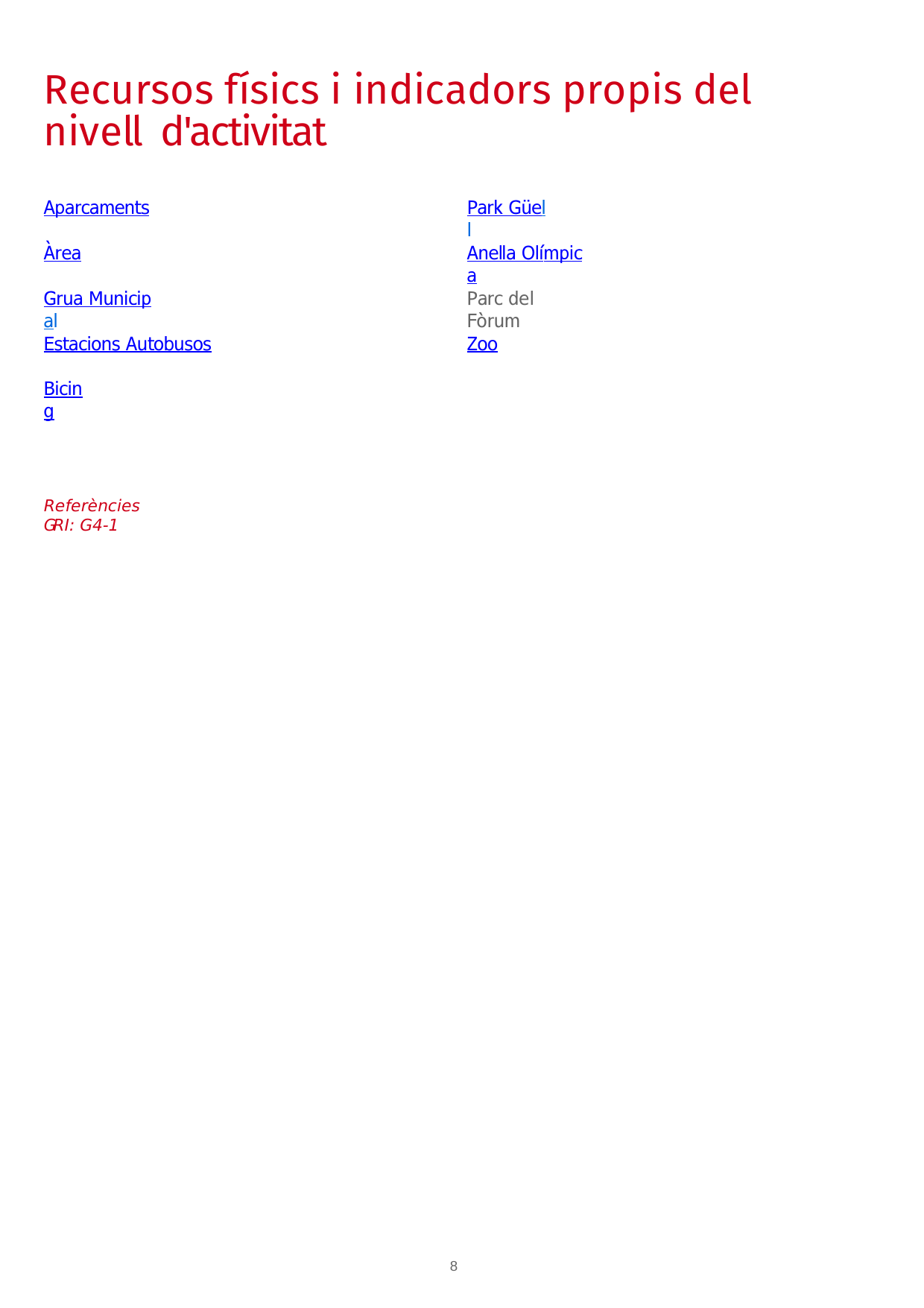

# Recursos físics i indicadors propis del nivell  d'activitat
Aparcaments
Park Güell
Àrea
Anella Olímpica
Grua Municipal
Parc del Fòrum
Estacions Autobusos
Zoo
Bicing
Referències GRI: G4-1
8